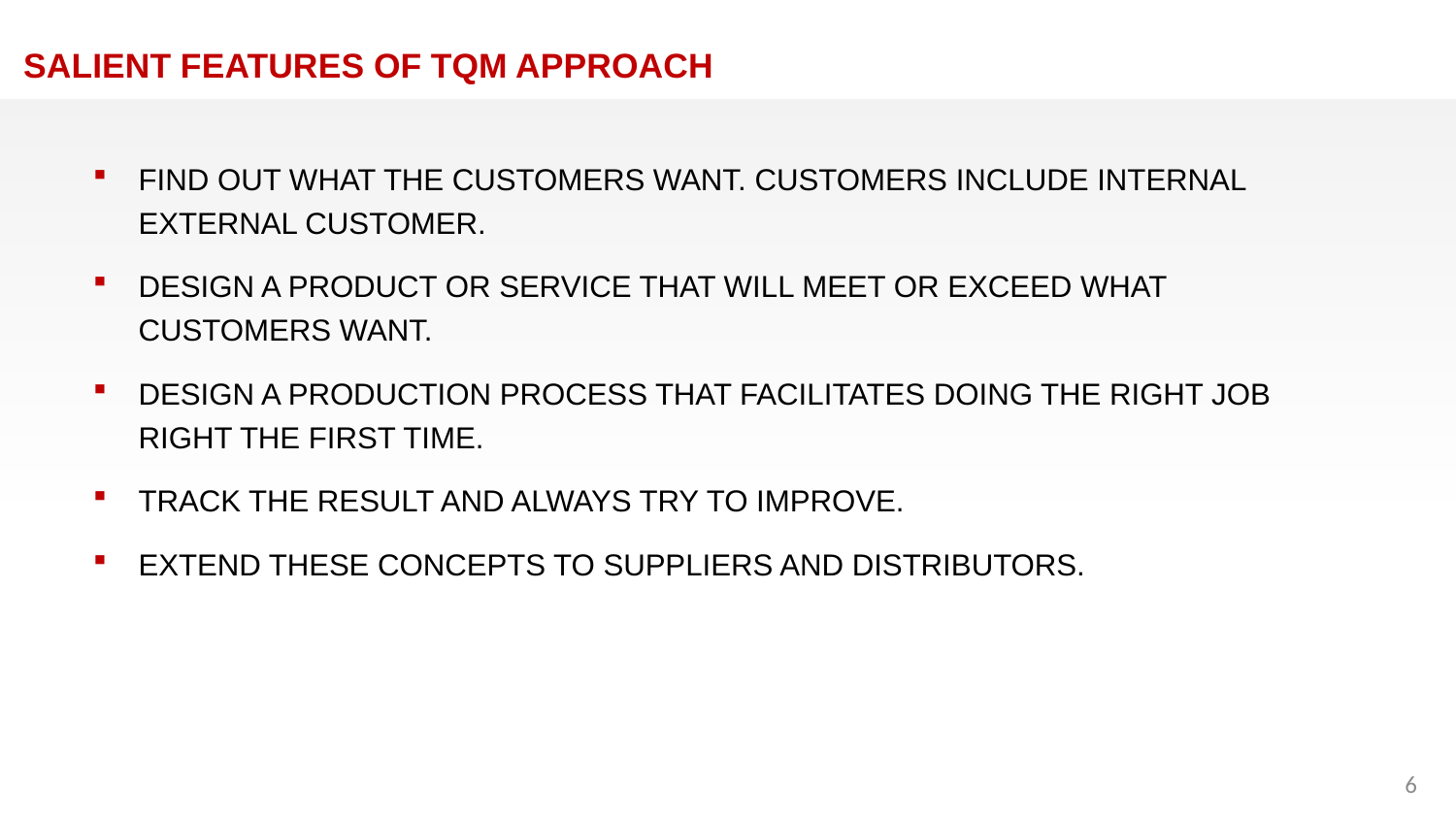

SALIENT FEATURES OF TQM APPROACH
FIND OUT WHAT THE CUSTOMERS WANT. CUSTOMERS INCLUDE INTERNAL EXTERNAL CUSTOMER.
DESIGN A PRODUCT OR SERVICE THAT WILL MEET OR EXCEED WHAT CUSTOMERS WANT.
DESIGN A PRODUCTION PROCESS THAT FACILITATES DOING THE RIGHT JOB RIGHT THE FIRST TIME.
TRACK THE RESULT AND ALWAYS TRY TO IMPROVE.
EXTEND THESE CONCEPTS TO SUPPLIERS AND DISTRIBUTORS.